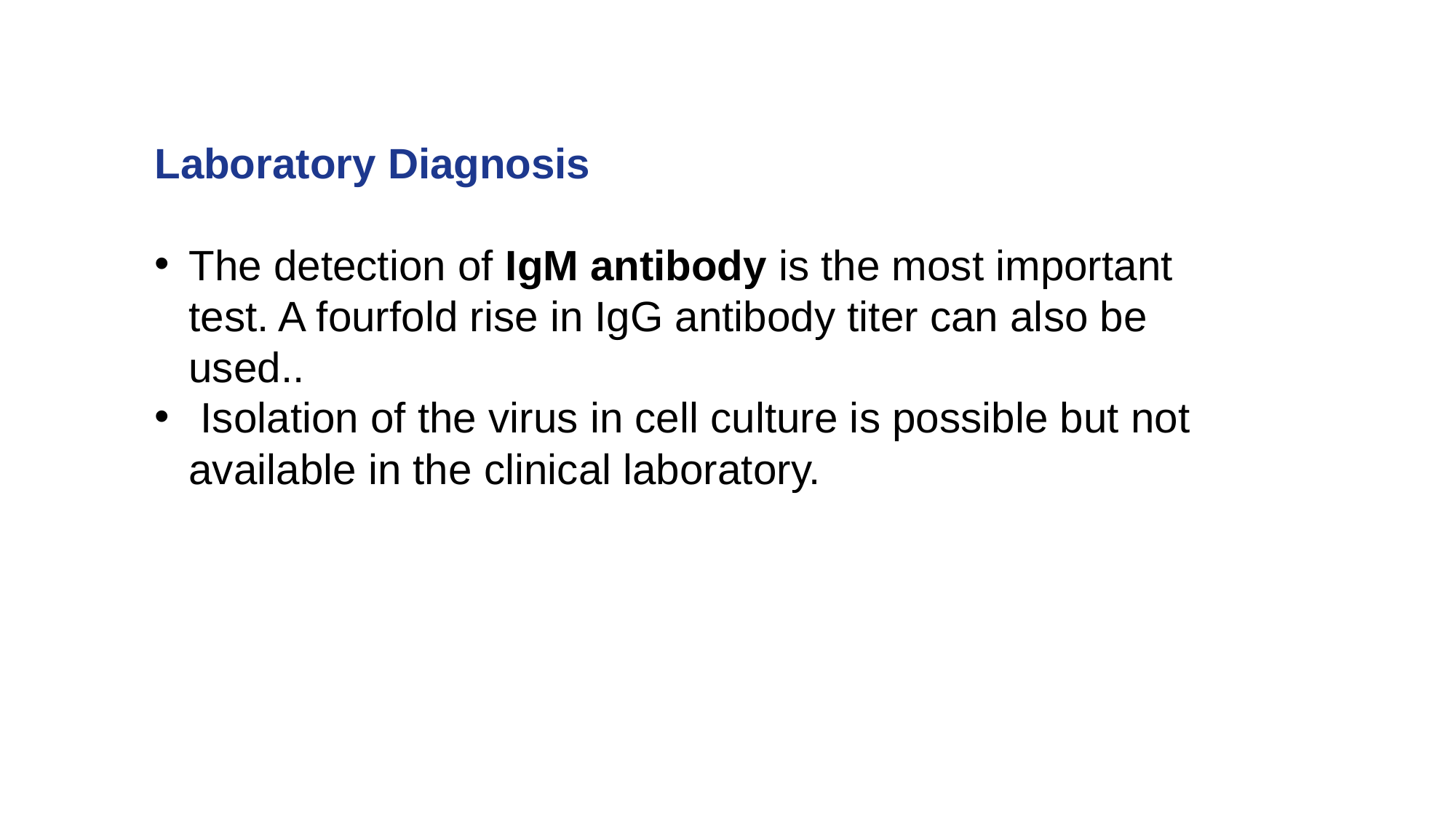

Laboratory Diagnosis

The detection of IgM antibody is the most important test. A fourfold rise in IgG antibody titer can also be used..
 Isolation of the virus in cell culture is possible but not available in the clinical laboratory.